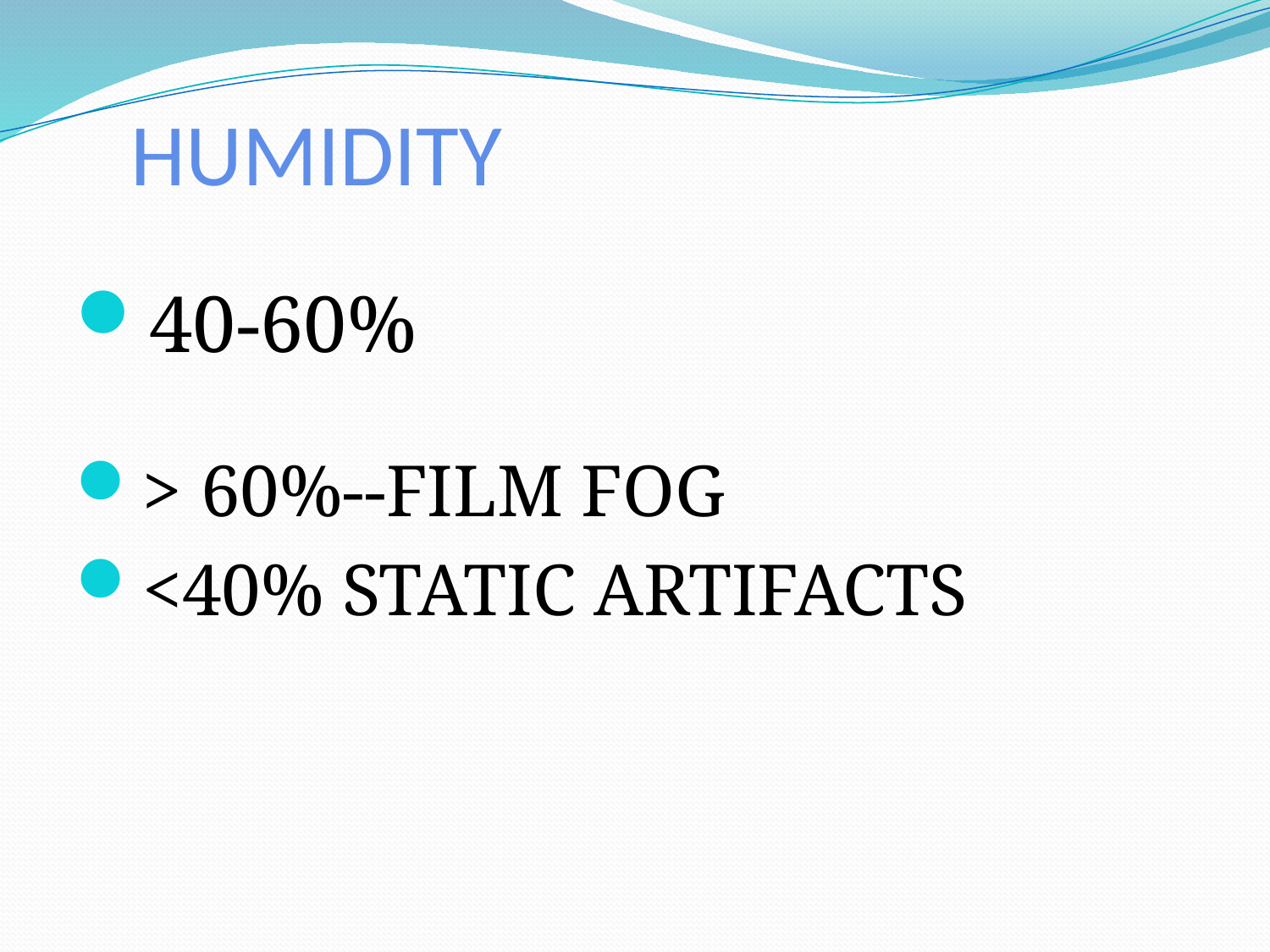

# HUMIDITY
40-60%

> 60%--FILM FOG
<40% STATIC ARTIFACTS